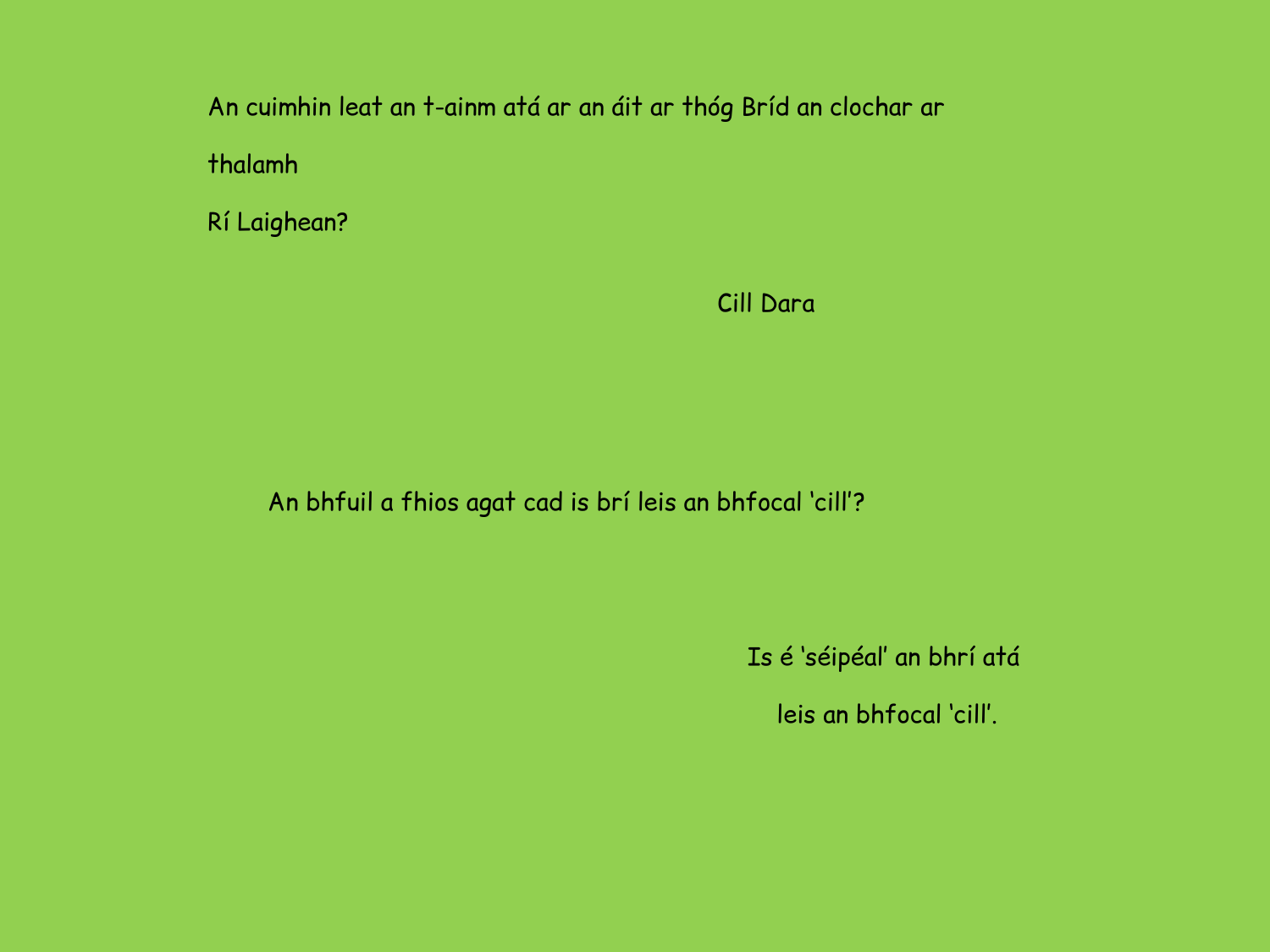

An cuimhin leat an t-ainm atá ar an áit ar thóg Bríd an clochar ar thalamh
Rí Laighean?
Cill Dara
An bhfuil a fhios agat cad is brí leis an bhfocal ‘cill’?
Is é ‘séipéal’ an bhrí atá
leis an bhfocal ‘cill’.